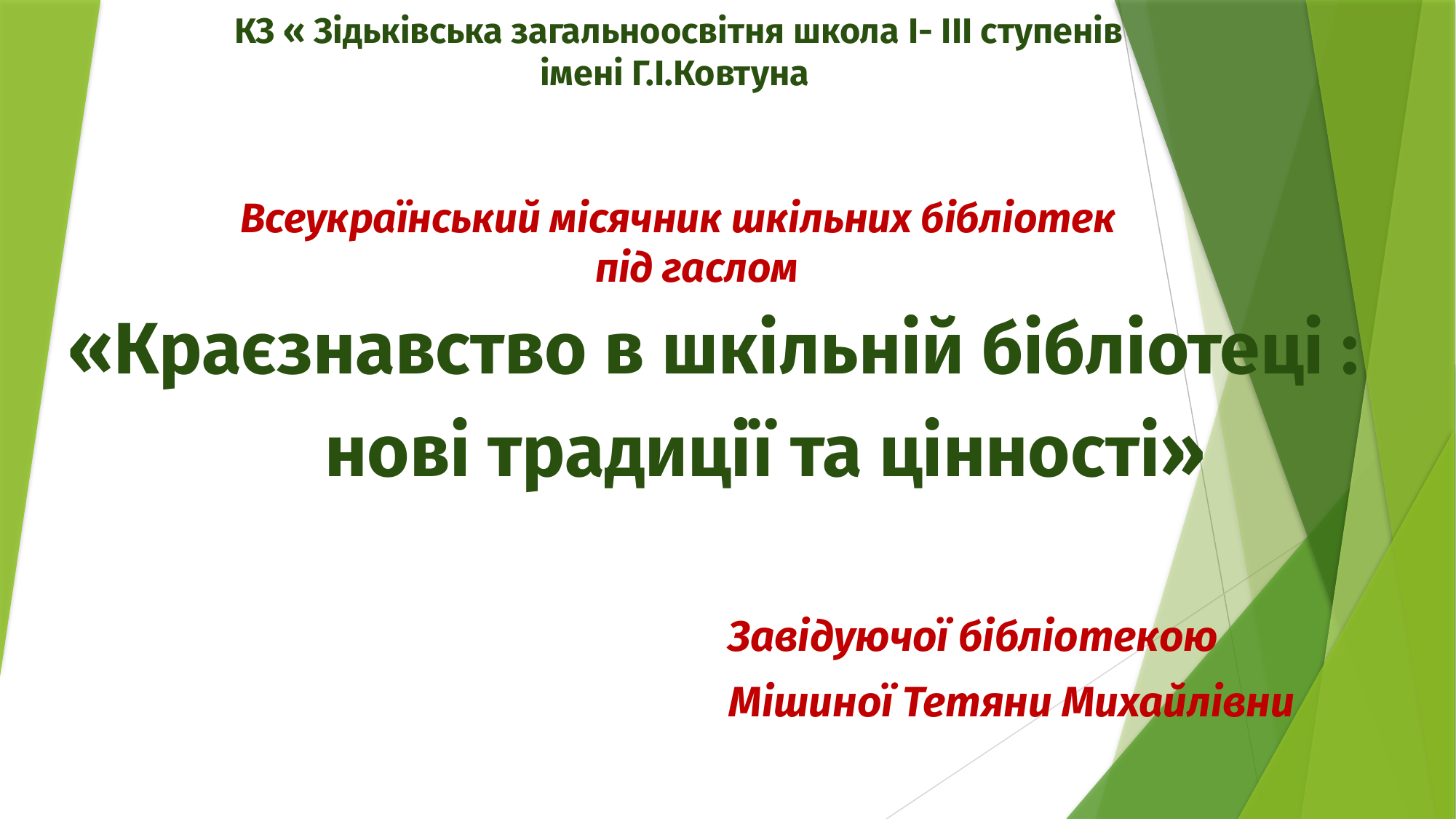

# КЗ « Зідьківська загальноосвітня школа I- III cтупенів імені Г.І.Ковтуна Всеукраїнський місячник шкільних бібліотек під гаслом
«Краєзнавство в шкільній бібліотеці :
     нові традиції та цінності»

                                                    Завідуючої бібліотекою
                                                            Мішиної Тетяни Михайлівни